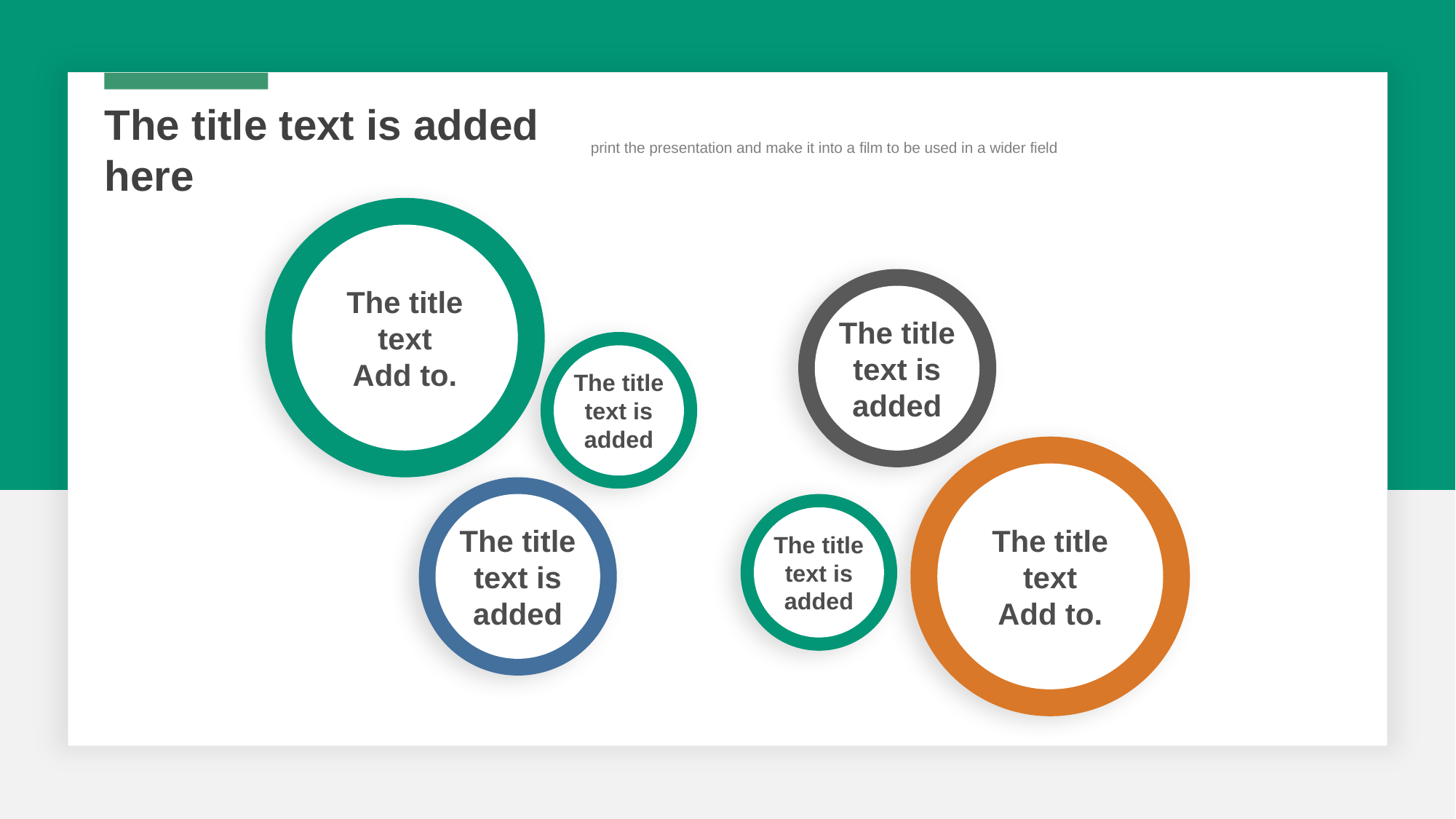

The title text is added here
print the presentation and make it into a film to be used in a wider field

The title text
Add to.

The title text is added

The title text is added

The title text
Add to.

The title text is added

The title text is added